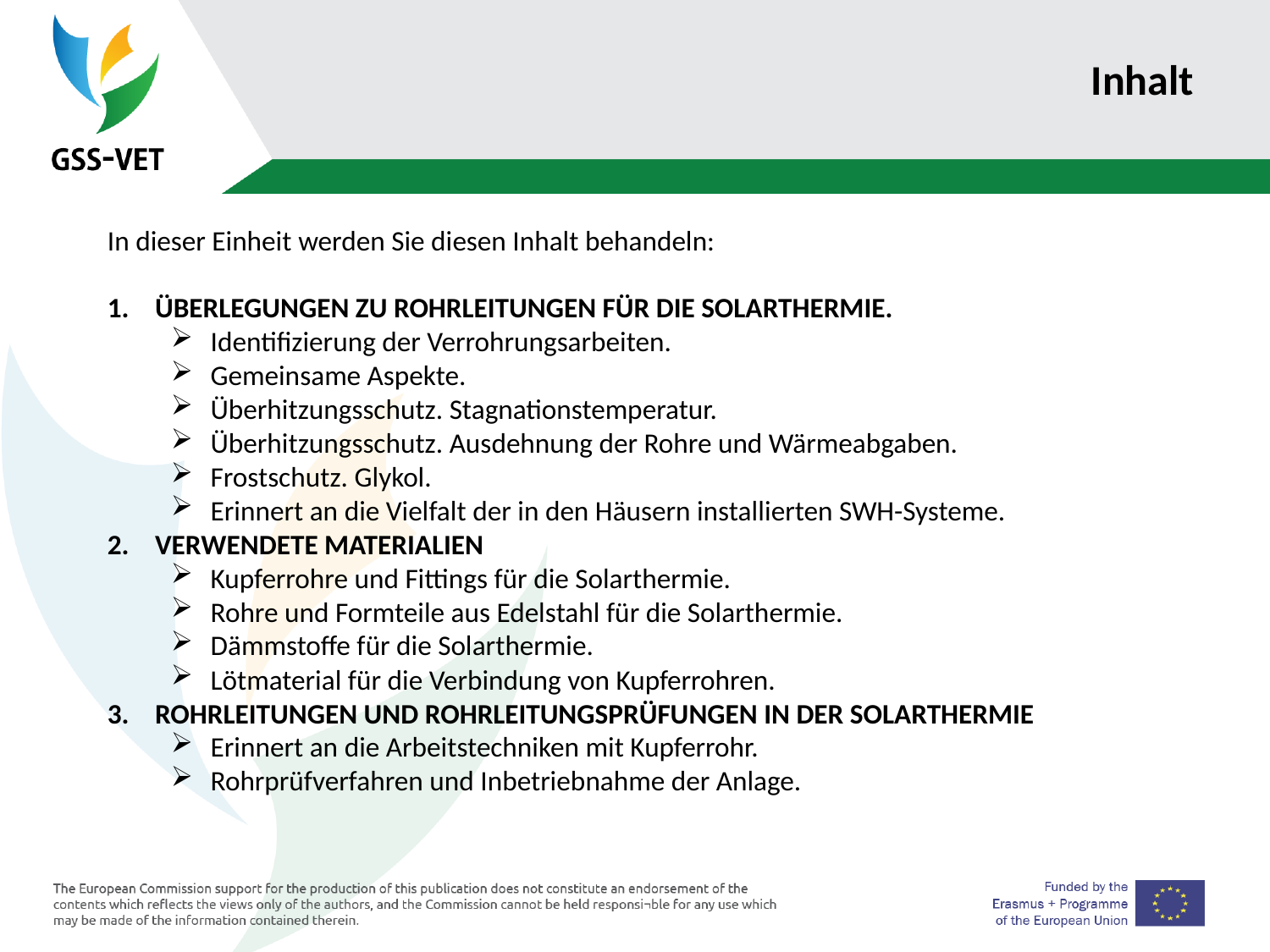

# Inhalt
In dieser Einheit werden Sie diesen Inhalt behandeln:

ÜBERLEGUNGEN ZU ROHRLEITUNGEN FÜR DIE SOLARTHERMIE.
Identifizierung der Verrohrungsarbeiten.
Gemeinsame Aspekte.
Überhitzungsschutz. Stagnationstemperatur.
Überhitzungsschutz. Ausdehnung der Rohre und Wärmeabgaben.
Frostschutz. Glykol.
Erinnert an die Vielfalt der in den Häusern installierten SWH-Systeme.
VERWENDETE MATERIALIEN
Kupferrohre und Fittings für die Solarthermie.
Rohre und Formteile aus Edelstahl für die Solarthermie.
Dämmstoffe für die Solarthermie.
Lötmaterial für die Verbindung von Kupferrohren.
ROHRLEITUNGEN UND ROHRLEITUNGSPRÜFUNGEN IN DER SOLARTHERMIE
Erinnert an die Arbeitstechniken mit Kupferrohr.
Rohrprüfverfahren und Inbetriebnahme der Anlage.